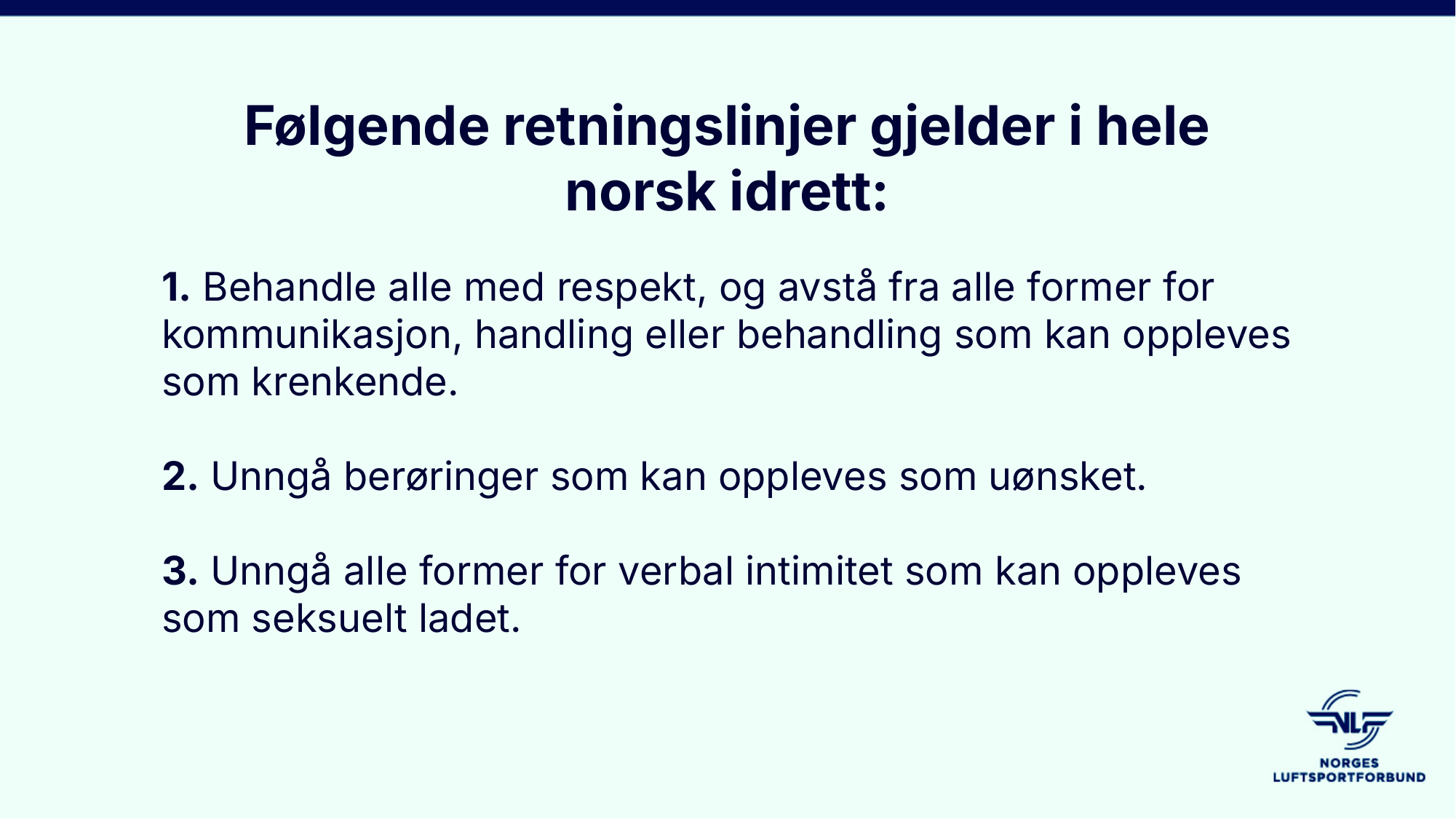

Følgende retningslinjer gjelder i hele norsk idrett:

1. Behandle alle med respekt, og avstå fra alle former for kommunikasjon, handling eller behandling som kan oppleves som krenkende.

2. Unngå berøringer som kan oppleves som uønsket.

3. Unngå alle former for verbal intimitet som kan oppleves som seksuelt ladet.